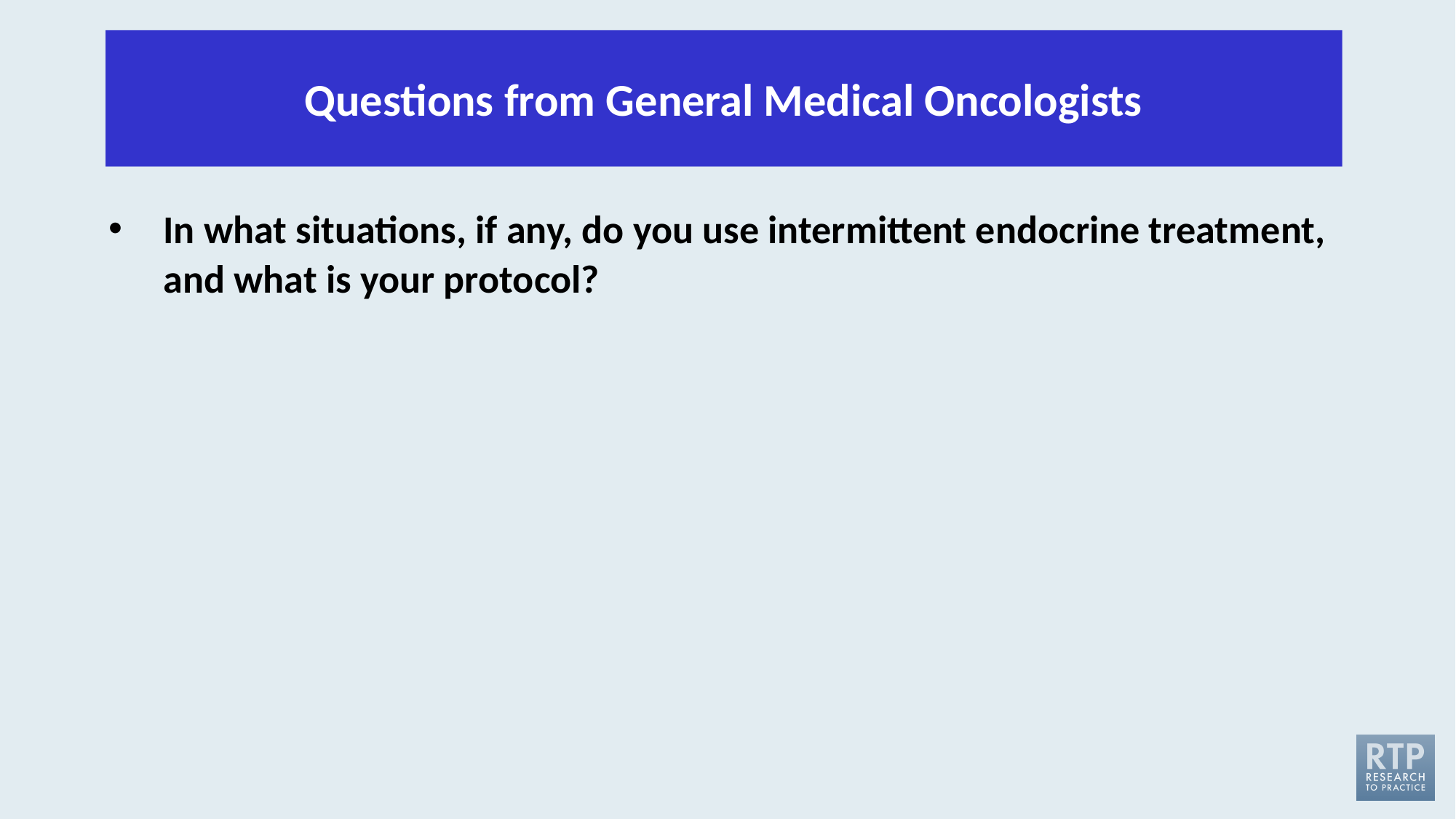

Questions from General Medical Oncologists
In what situations, if any, do you use intermittent endocrine treatment, and what is your protocol?